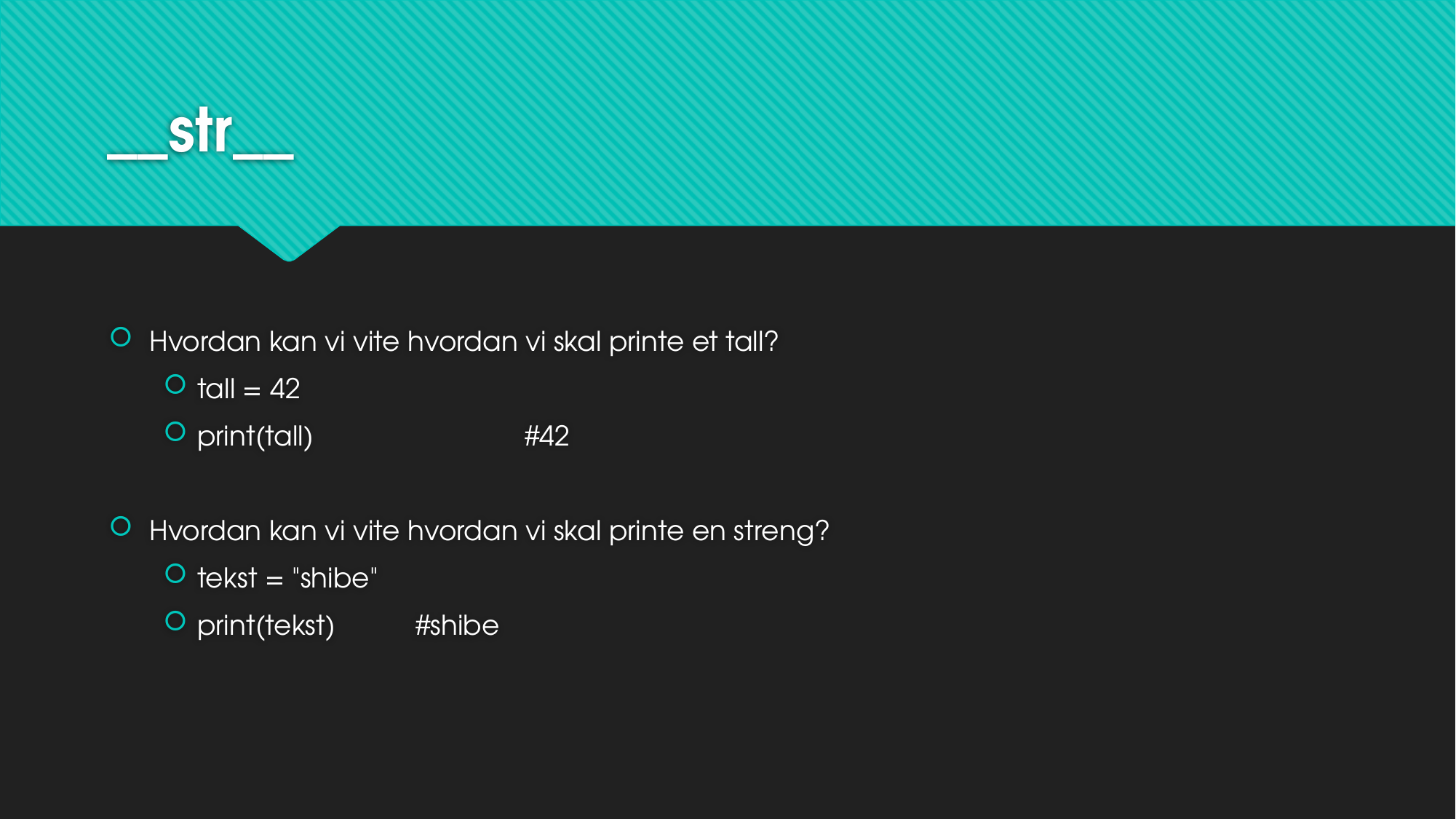

# __str__
Hvordan kan vi vite hvordan vi skal printe et tall?
tall = 42
print(tall) 		#42

Hvordan kan vi vite hvordan vi skal printe en streng?
tekst = "shibe"
print(tekst) 	#shibe